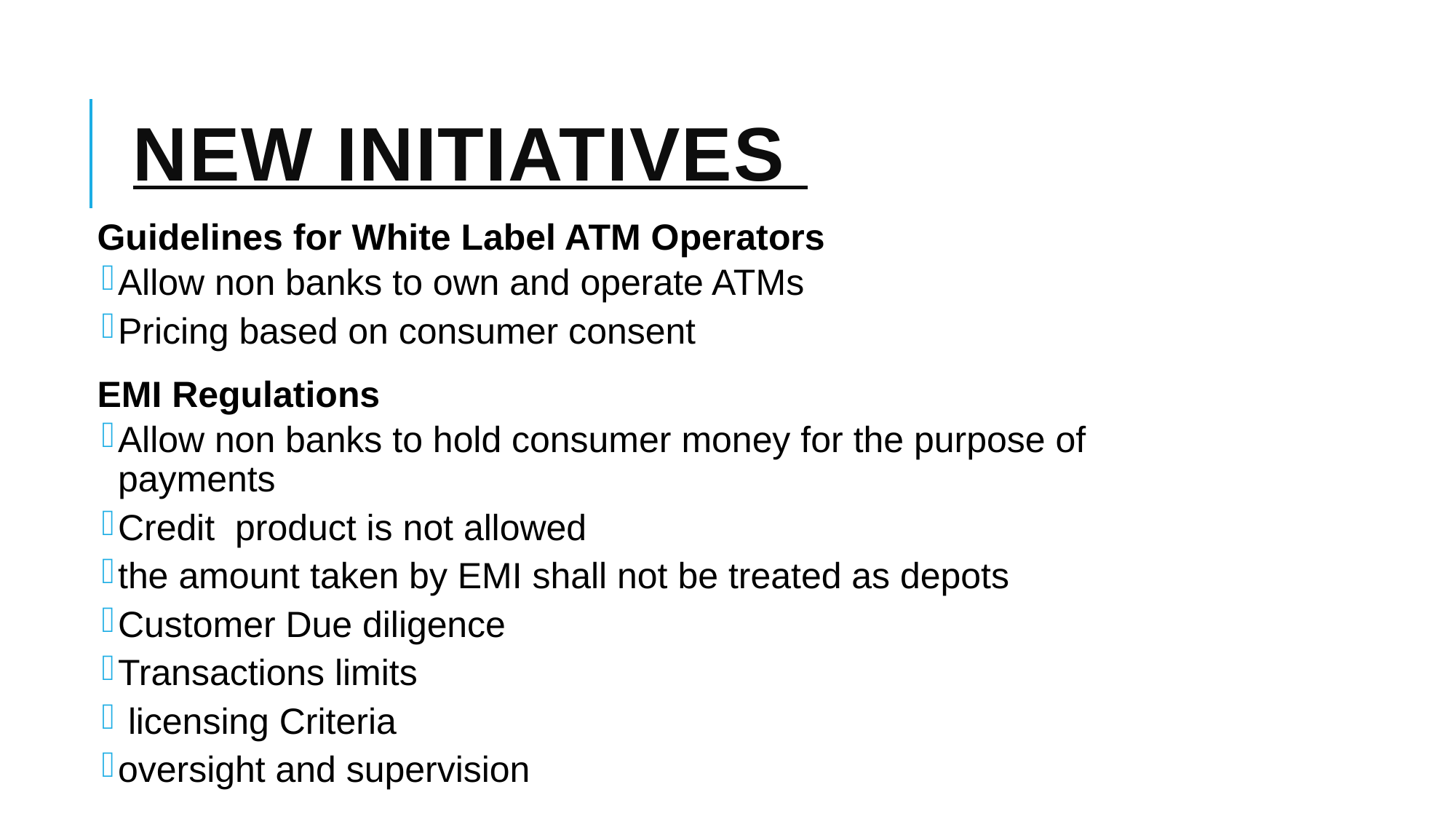

# New Initiatives
Guidelines for White Label ATM Operators
Allow non banks to own and operate ATMs
Pricing based on consumer consent
EMI Regulations
Allow non banks to hold consumer money for the purpose of payments
Credit  product is not allowed
the amount taken by EMI shall not be treated as depots
Customer Due diligence
Transactions limits
 licensing Criteria
oversight and supervision